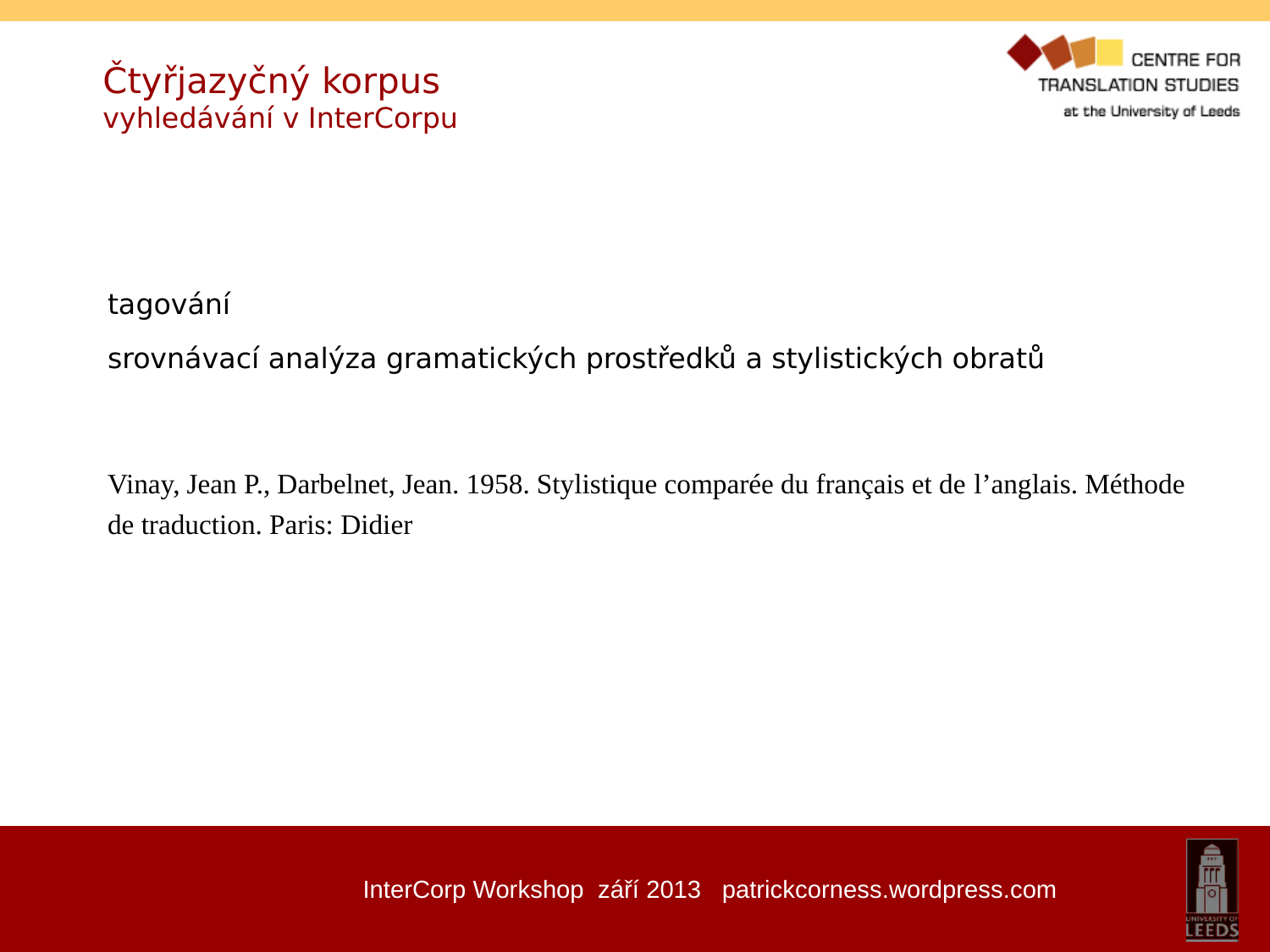

Čtyřjazyčný korpus
vyhledávání v InterCorpu
tagování
srovnávací analýza gramatických prostředků a stylistických obratů

Vinay, Jean P., Darbelnet, Jean. 1958. Stylistique comparée du français et de l’anglais. Méthode de traduction. Paris: Didier
InterCorp Workshop  září 2013   patrickcorness.wordpress.com